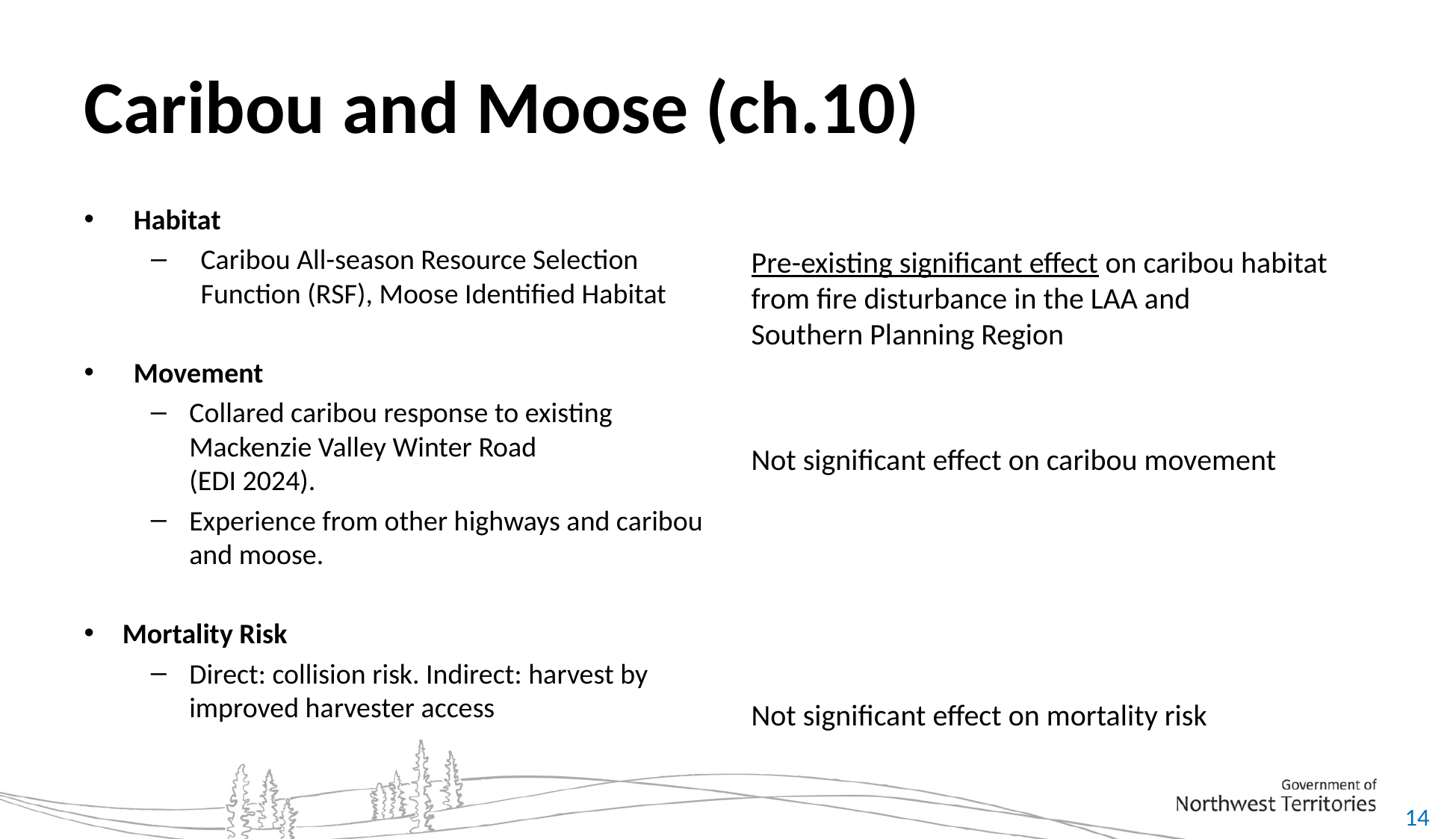

# Caribou and Moose (ch.10)
Habitat
Caribou All-season Resource Selection Function (RSF), Moose Identified Habitat

Movement
Collared caribou response to existing Mackenzie Valley Winter Road
(EDI 2024).
Experience from other highways and caribou and moose.

Mortality Risk
Direct: collision risk. Indirect: harvest by improved harvester access

Pre-existing significant effect on caribou habitat from fire disturbance in the LAA and
Southern Planning Region

Not significant effect on caribou movement

Not significant effect on mortality risk

14